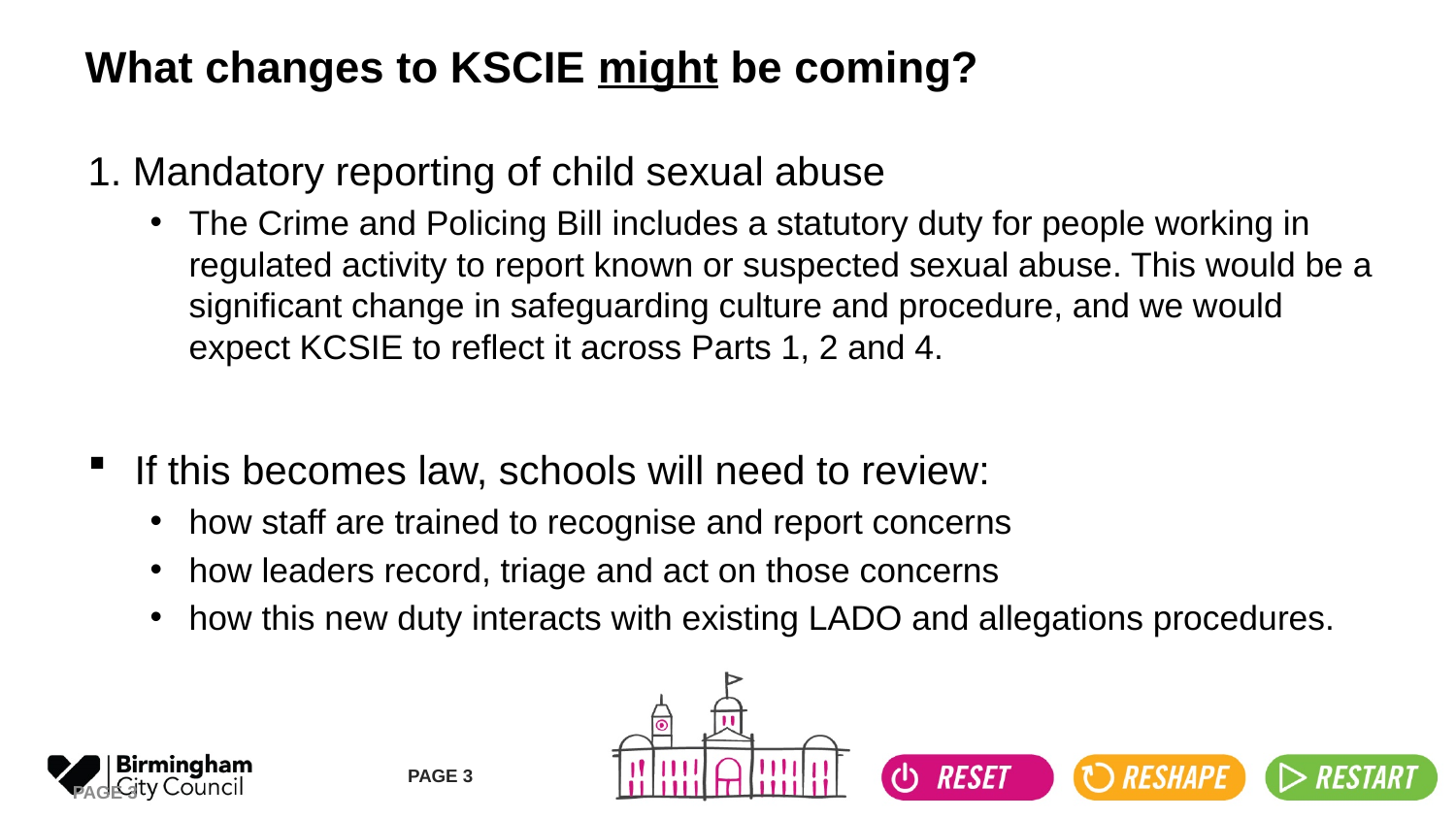

# What changes to KSCIE might be coming?
1. Mandatory reporting of child sexual abuse
The Crime and Policing Bill includes a statutory duty for people working in regulated activity to report known or suspected sexual abuse. This would be a significant change in safeguarding culture and procedure, and we would expect KCSIE to reflect it across Parts 1, 2 and 4.

If this becomes law, schools will need to review:
how staff are trained to recognise and report concerns
how leaders record, triage and act on those concerns
how this new duty interacts with existing LADO and allegations procedures.

PAGE 3